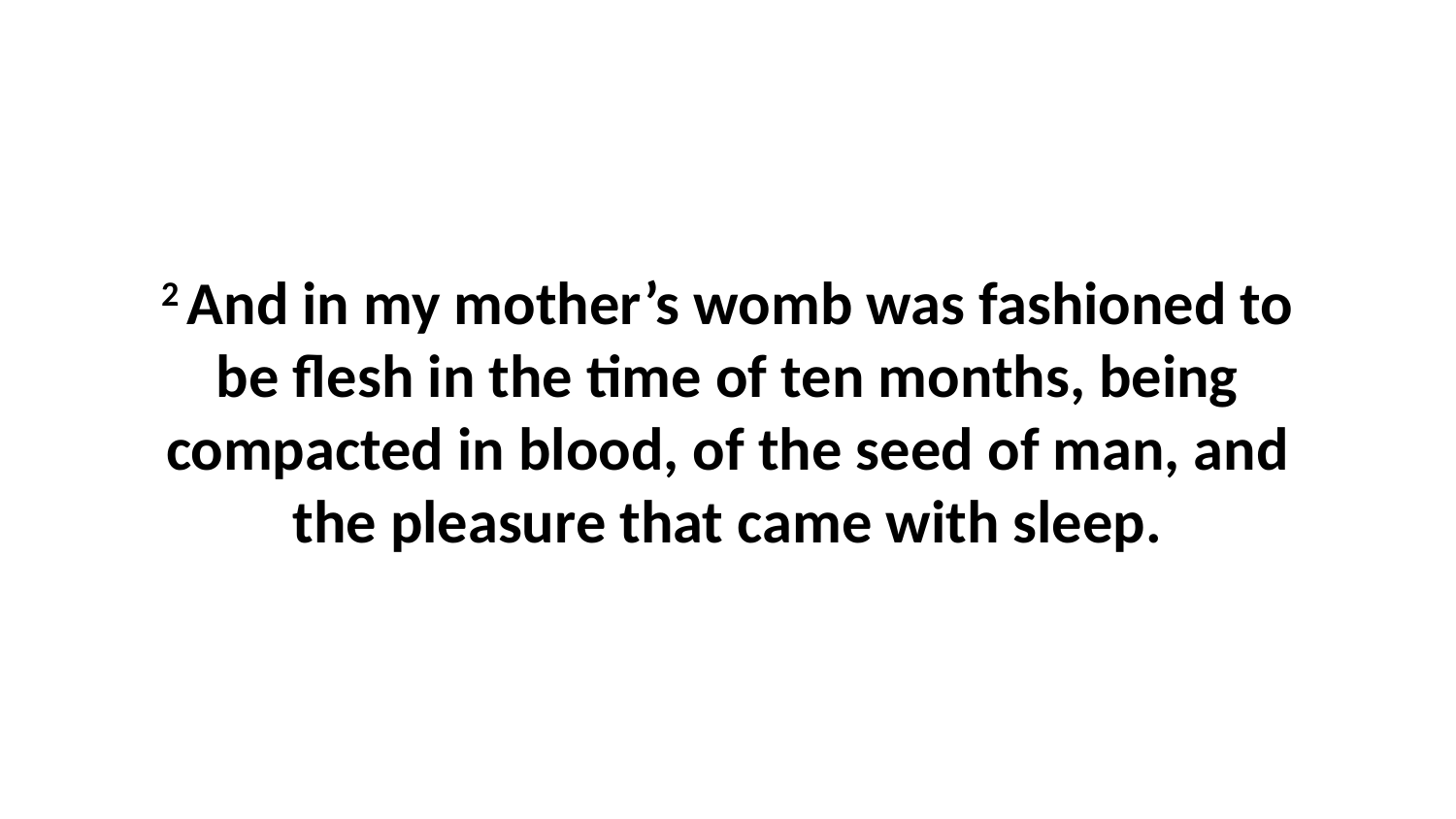

2 And in my mother’s womb was fashioned to be flesh in the time of ten months, being compacted in blood, of the seed of man, and the pleasure that came with sleep.